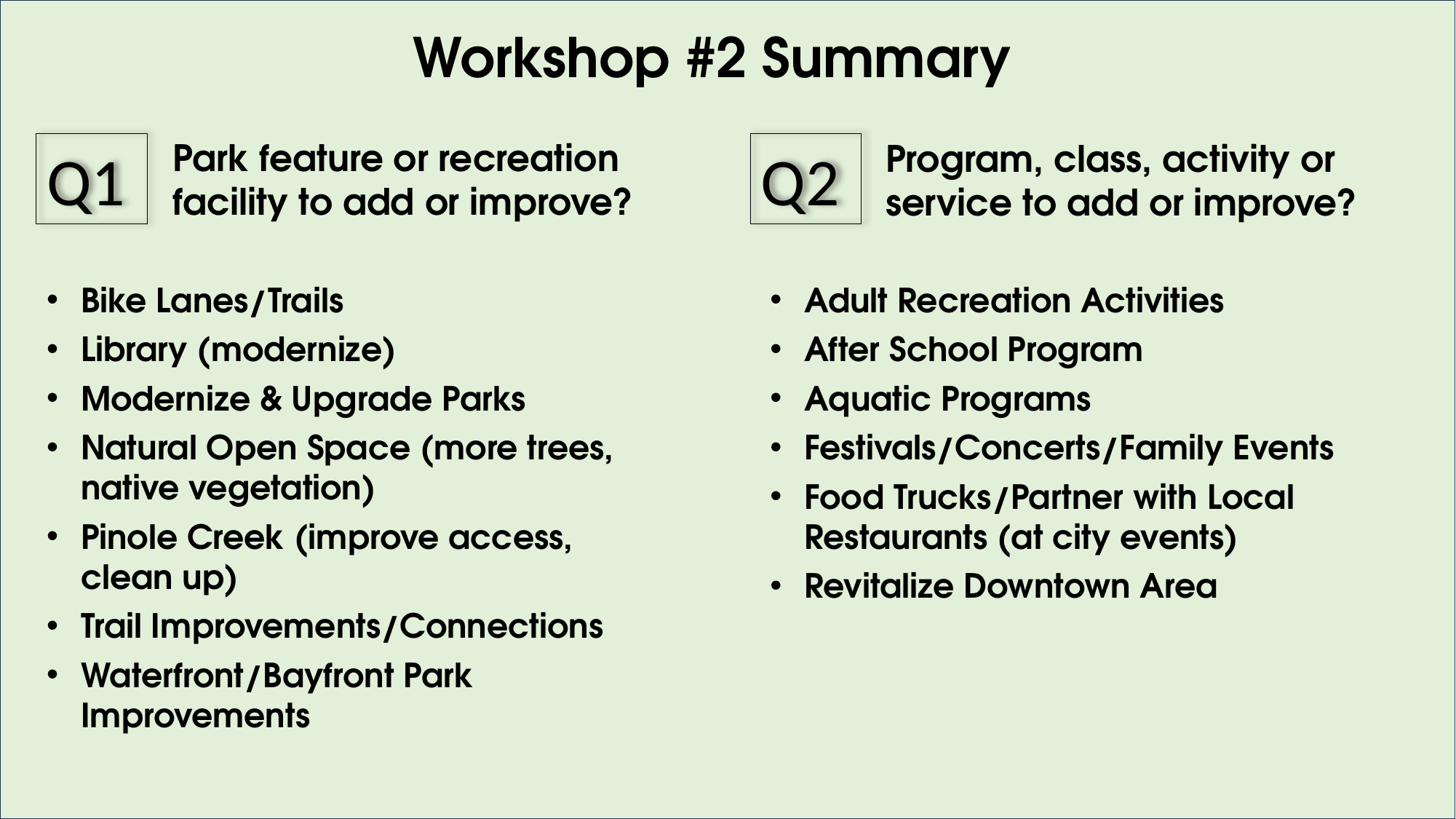

# Workshop #2 Summary
Park feature or recreation facility to add or improve?
Program, class, activity or service to add or improve?
Q1
Q2
Bike Lanes/Trails
Library (modernize)
Modernize & Upgrade Parks
Natural Open Space (more trees, native vegetation)
Pinole Creek (improve access, clean up)
Trail Improvements/Connections
Waterfront/Bayfront Park Improvements
Adult Recreation Activities
After School Program
Aquatic Programs
Festivals/Concerts/Family Events
Food Trucks/Partner with Local Restaurants (at city events)
Revitalize Downtown Area